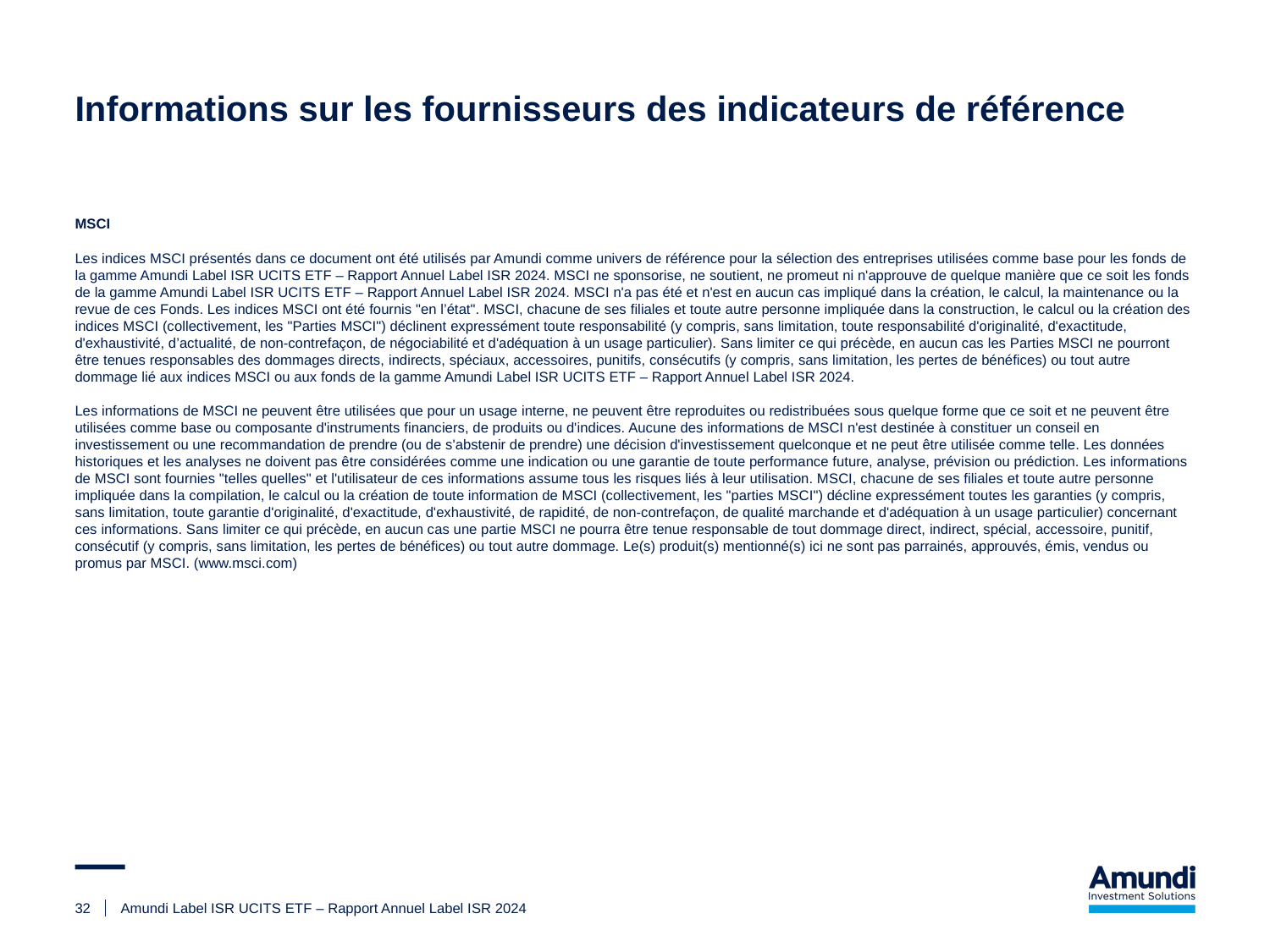

# Informations sur les fournisseurs des indicateurs de référence
MSCI
Les indices MSCI présentés dans ce document ont été utilisés par Amundi comme univers de référence pour la sélection des entreprises utilisées comme base pour les fonds de la gamme Amundi Label ISR UCITS ETF – Rapport Annuel Label ISR 2024. MSCI ne sponsorise, ne soutient, ne promeut ni n'approuve de quelque manière que ce soit les fonds de la gamme Amundi Label ISR UCITS ETF – Rapport Annuel Label ISR 2024. MSCI n'a pas été et n'est en aucun cas impliqué dans la création, le calcul, la maintenance ou la revue de ces Fonds. Les indices MSCI ont été fournis "en l’état". MSCI, chacune de ses filiales et toute autre personne impliquée dans la construction, le calcul ou la création des indices MSCI (collectivement, les "Parties MSCI") déclinent expressément toute responsabilité (y compris, sans limitation, toute responsabilité d'originalité, d'exactitude, d'exhaustivité, d’actualité, de non-contrefaçon, de négociabilité et d'adéquation à un usage particulier). Sans limiter ce qui précède, en aucun cas les Parties MSCI ne pourront être tenues responsables des dommages directs, indirects, spéciaux, accessoires, punitifs, consécutifs (y compris, sans limitation, les pertes de bénéfices) ou tout autre dommage lié aux indices MSCI ou aux fonds de la gamme Amundi Label ISR UCITS ETF – Rapport Annuel Label ISR 2024.
Les informations de MSCI ne peuvent être utilisées que pour un usage interne, ne peuvent être reproduites ou redistribuées sous quelque forme que ce soit et ne peuvent être utilisées comme base ou composante d'instruments financiers, de produits ou d'indices. Aucune des informations de MSCI n'est destinée à constituer un conseil en investissement ou une recommandation de prendre (ou de s'abstenir de prendre) une décision d'investissement quelconque et ne peut être utilisée comme telle. Les données historiques et les analyses ne doivent pas être considérées comme une indication ou une garantie de toute performance future, analyse, prévision ou prédiction. Les informations de MSCI sont fournies "telles quelles" et l'utilisateur de ces informations assume tous les risques liés à leur utilisation. MSCI, chacune de ses filiales et toute autre personne impliquée dans la compilation, le calcul ou la création de toute information de MSCI (collectivement, les "parties MSCI") décline expressément toutes les garanties (y compris, sans limitation, toute garantie d'originalité, d'exactitude, d'exhaustivité, de rapidité, de non-contrefaçon, de qualité marchande et d'adéquation à un usage particulier) concernant ces informations. Sans limiter ce qui précède, en aucun cas une partie MSCI ne pourra être tenue responsable de tout dommage direct, indirect, spécial, accessoire, punitif, consécutif (y compris, sans limitation, les pertes de bénéfices) ou tout autre dommage. Le(s) produit(s) mentionné(s) ici ne sont pas parrainés, approuvés, émis, vendus ou promus par MSCI. (www.msci.com)

32
Amundi Label ISR UCITS ETF – Rapport Annuel Label ISR 2024